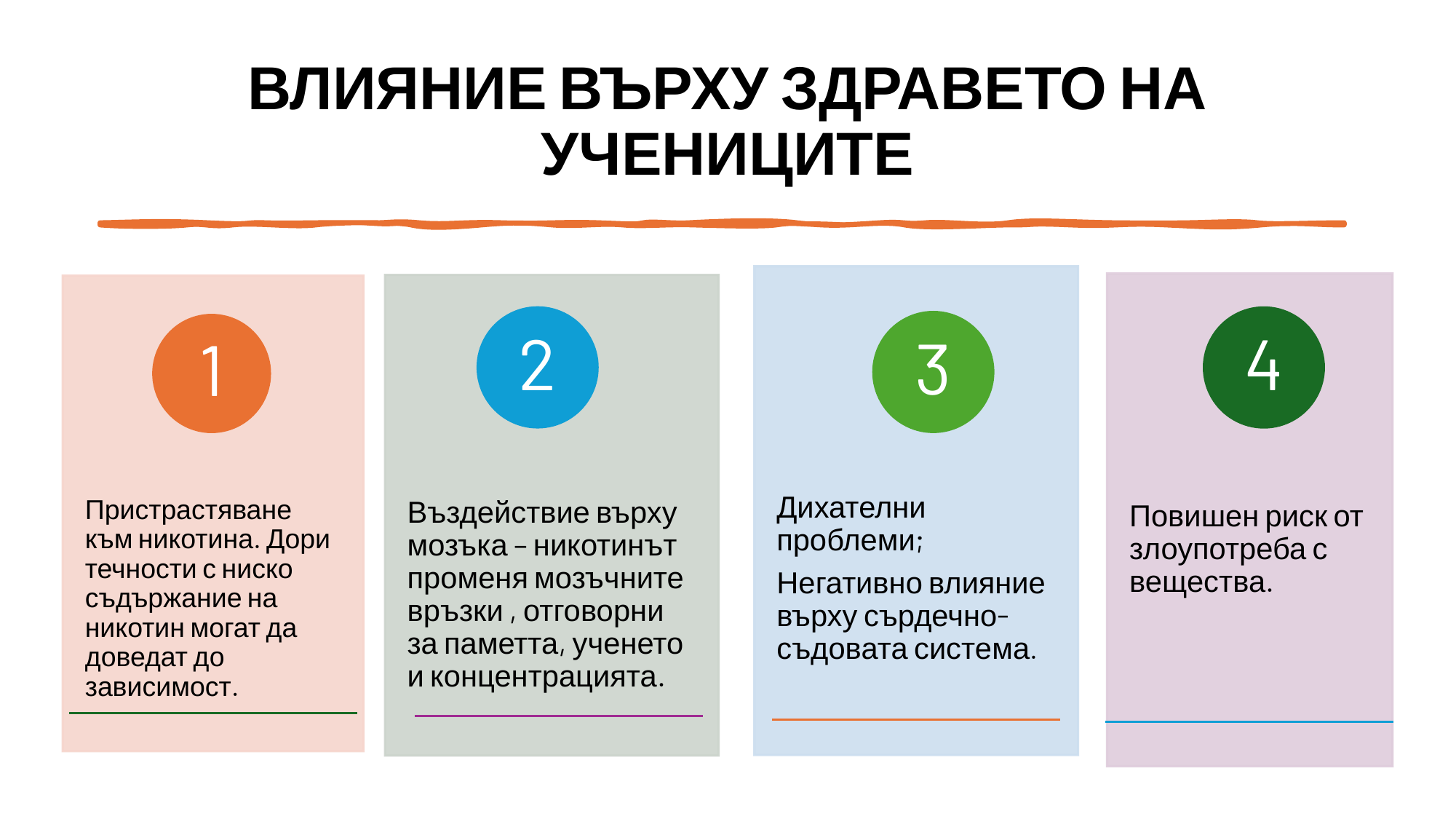

# ВЛИЯНИЕ ВЪРХУ ЗДРАВЕТО НА УЧЕНИЦИТЕ

Пристрастяване към никотина. Дори течности с ниско съдържание на никотин могат да доведат до зависимост.
1
Въздействие върху мозъка – никотинът променя мозъчните връзки , отговорни за паметта, ученето и концентрацията.
2
Дихателни проблеми;
Негативно влияние върху сърдечно-съдовата система.
3
Повишен риск от злоупотреба с вещества.
4